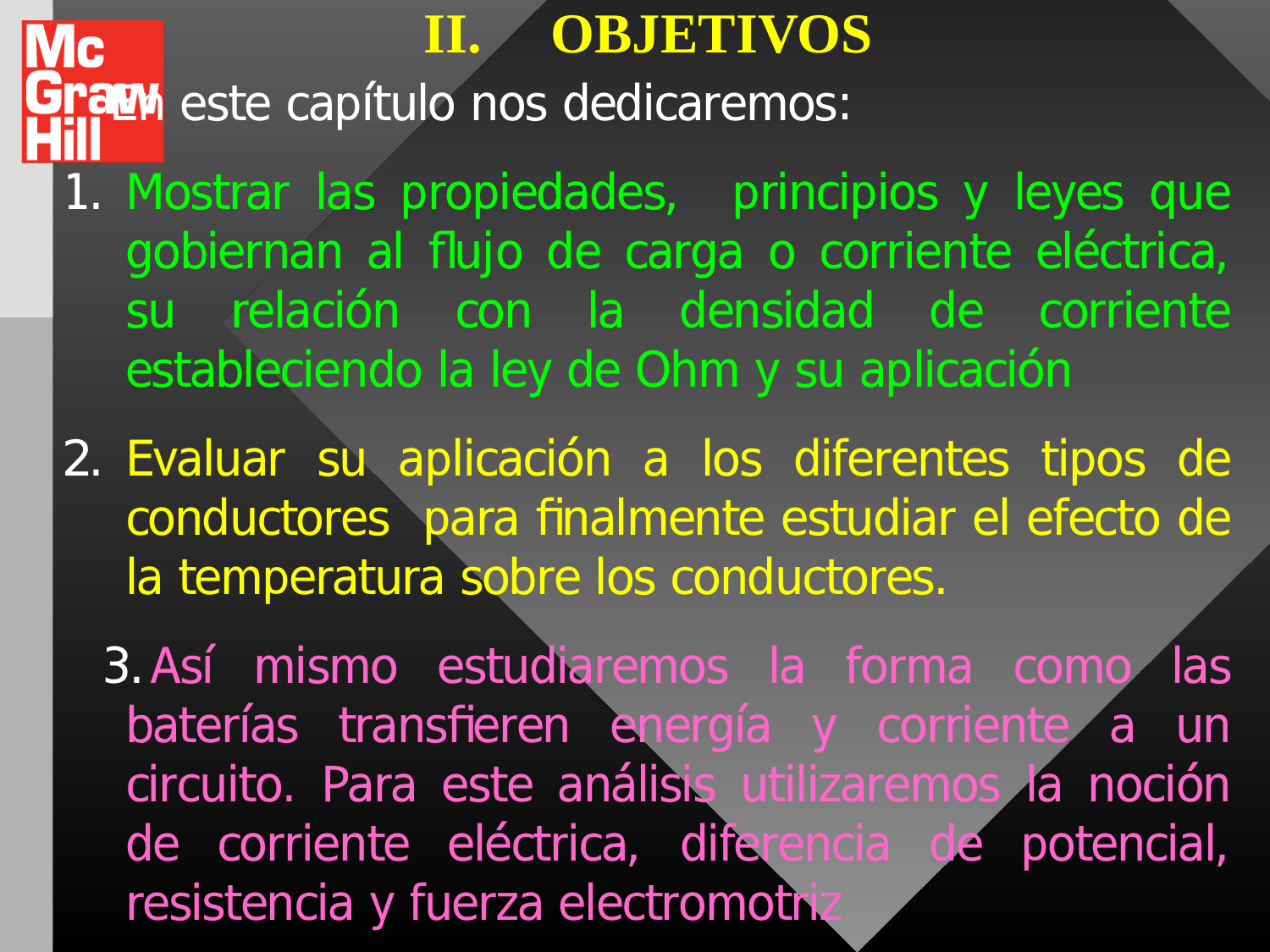

# II.	OBJETIVOS
	En este capítulo nos dedicaremos:
Mostrar las propiedades,  principios y leyes que gobiernan al flujo de carga o corriente eléctrica, su relación con la densidad de corriente estableciendo la ley de Ohm y su aplicación
Evaluar su aplicación a los diferentes tipos de conductores  para finalmente estudiar el efecto de la temperatura sobre los conductores.
 3.	Así mismo estudiaremos la forma como las baterías transfieren energía y corriente a un circuito. Para este análisis utilizaremos la noción de corriente eléctrica, diferencia de potencial, resistencia y fuerza electromotriz